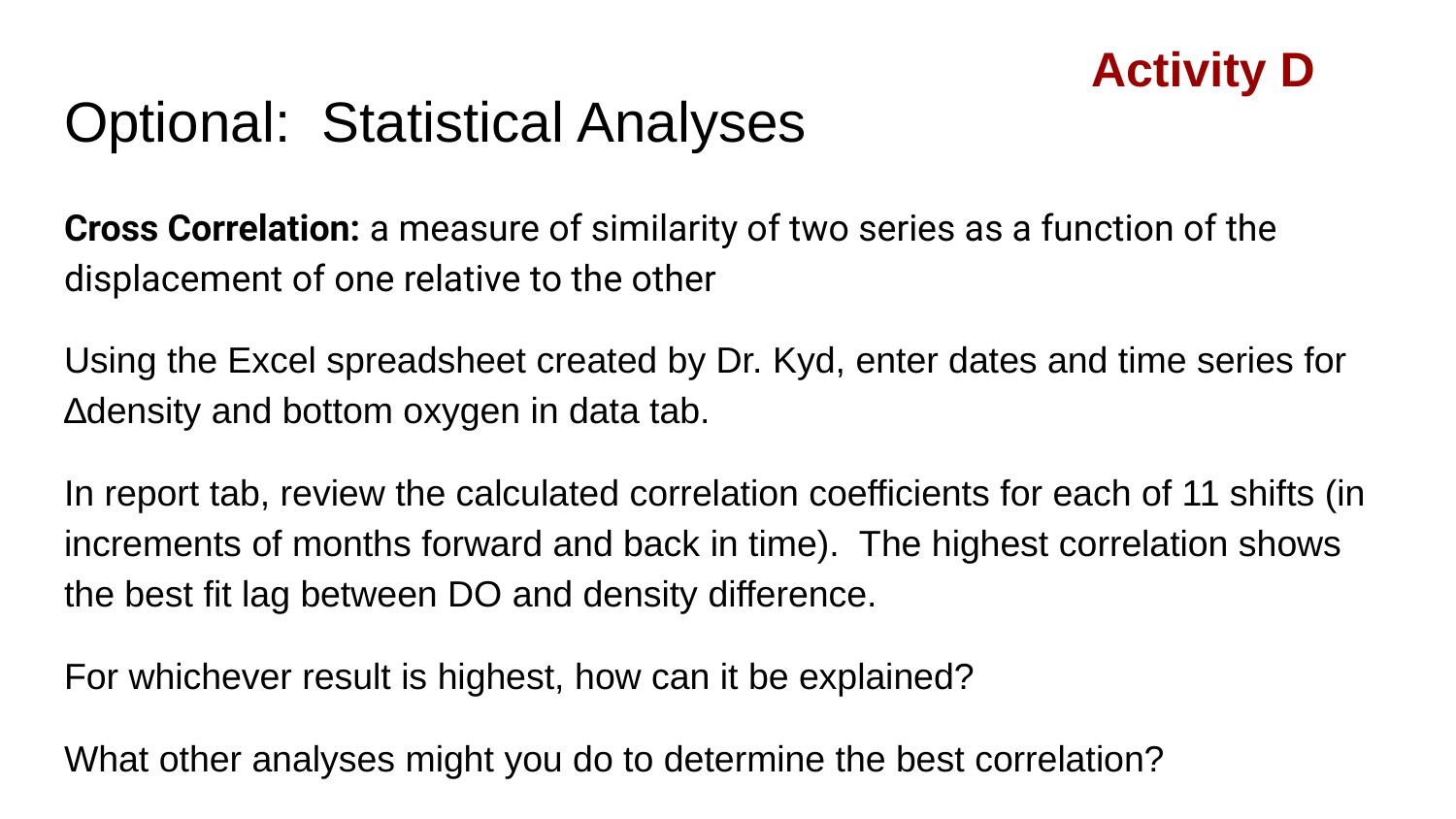

Activity D
# Optional:  Statistical Analyses
Cross Correlation: a measure of similarity of two series as a function of the displacement of one relative to the other
Using the Excel spreadsheet created by Dr. Kyd, enter dates and time series for ∆density and bottom oxygen in data tab.
In report tab, review the calculated correlation coefficients for each of 11 shifts (in increments of months forward and back in time).  The highest correlation shows the best fit lag between DO and density difference.
For whichever result is highest, how can it be explained?
What other analyses might you do to determine the best correlation?